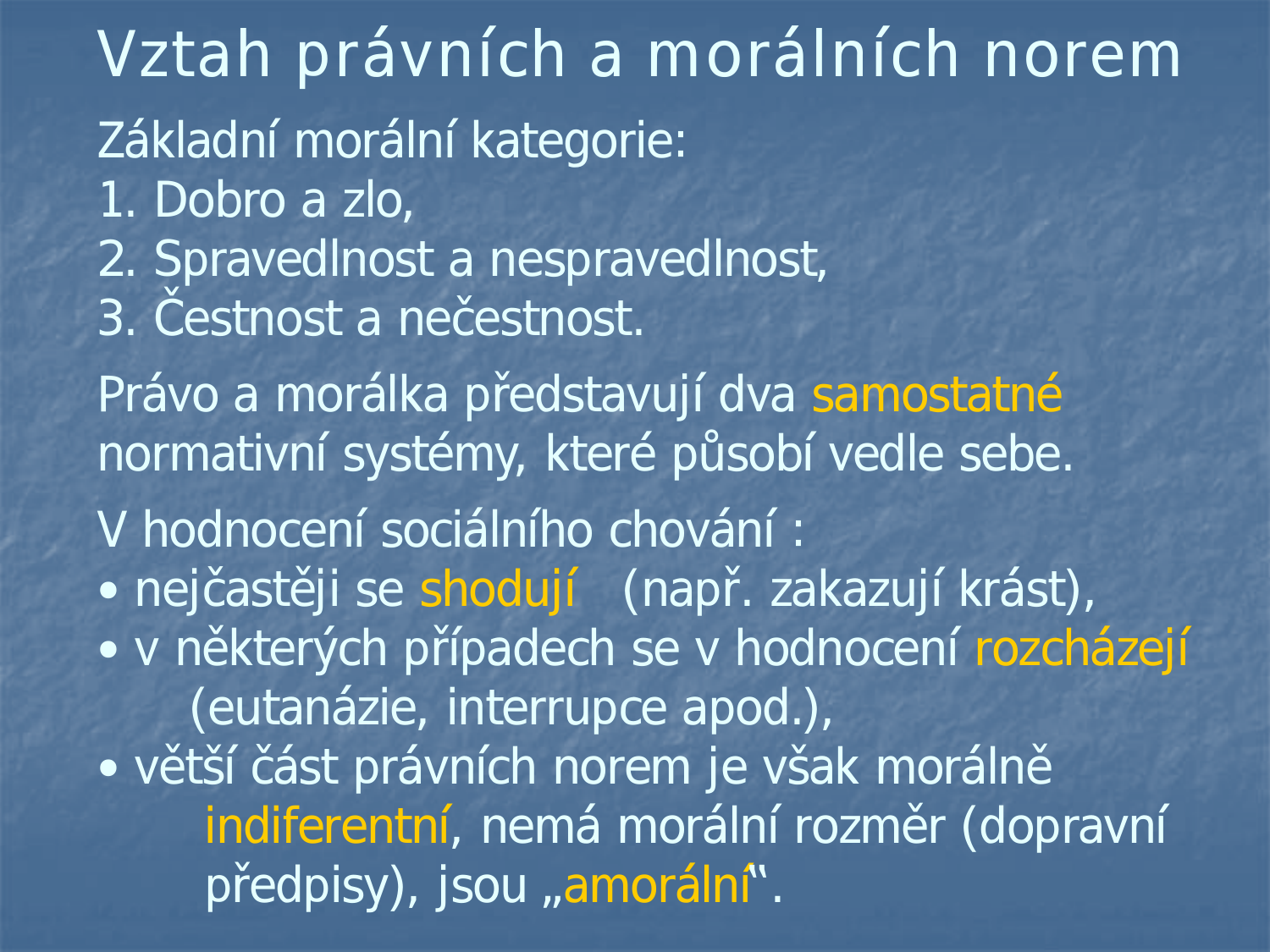

# Vztah právních a morálních norem Základní morální kategorie: 1. Dobro a zlo, 2. Spravedlnost a nespravedlnost, 3. Čestnost a nečestnost. Právo a morálka představují dva samostatné normativní systémy, které působí vedle sebe. V hodnocení sociálního chování : • nejčastěji se shodují   (např. zakazují krást), • v některých případech se v hodnocení rozcházejí (eutanázie, interrupce apod.), • větší část právních norem je však morálně indiferentní, nemá morální rozměr (dopravní předpisy), jsou „amorální“.